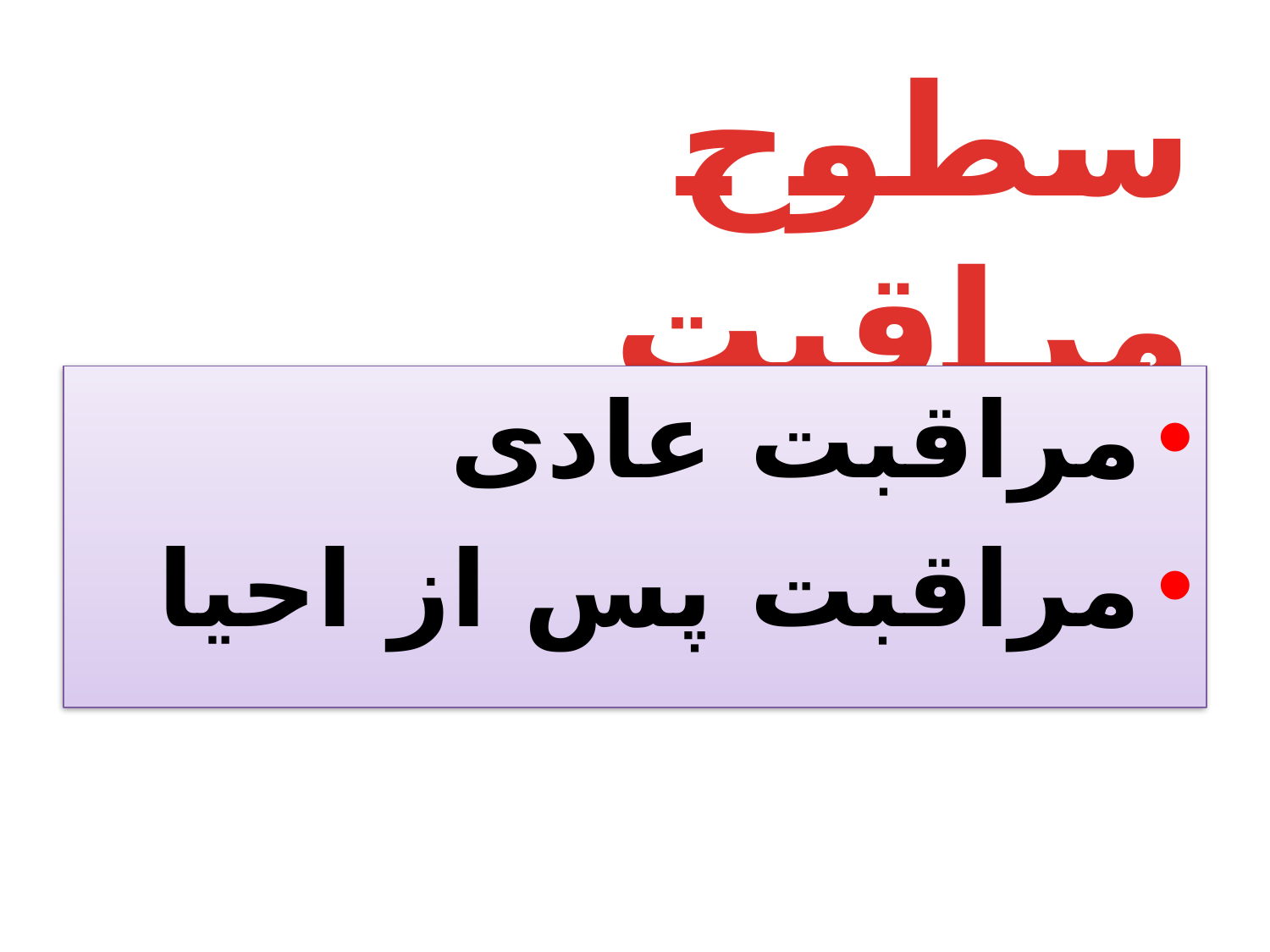

# سطوح مراقبت
مراقبت عادی
مراقبت پس از احیا